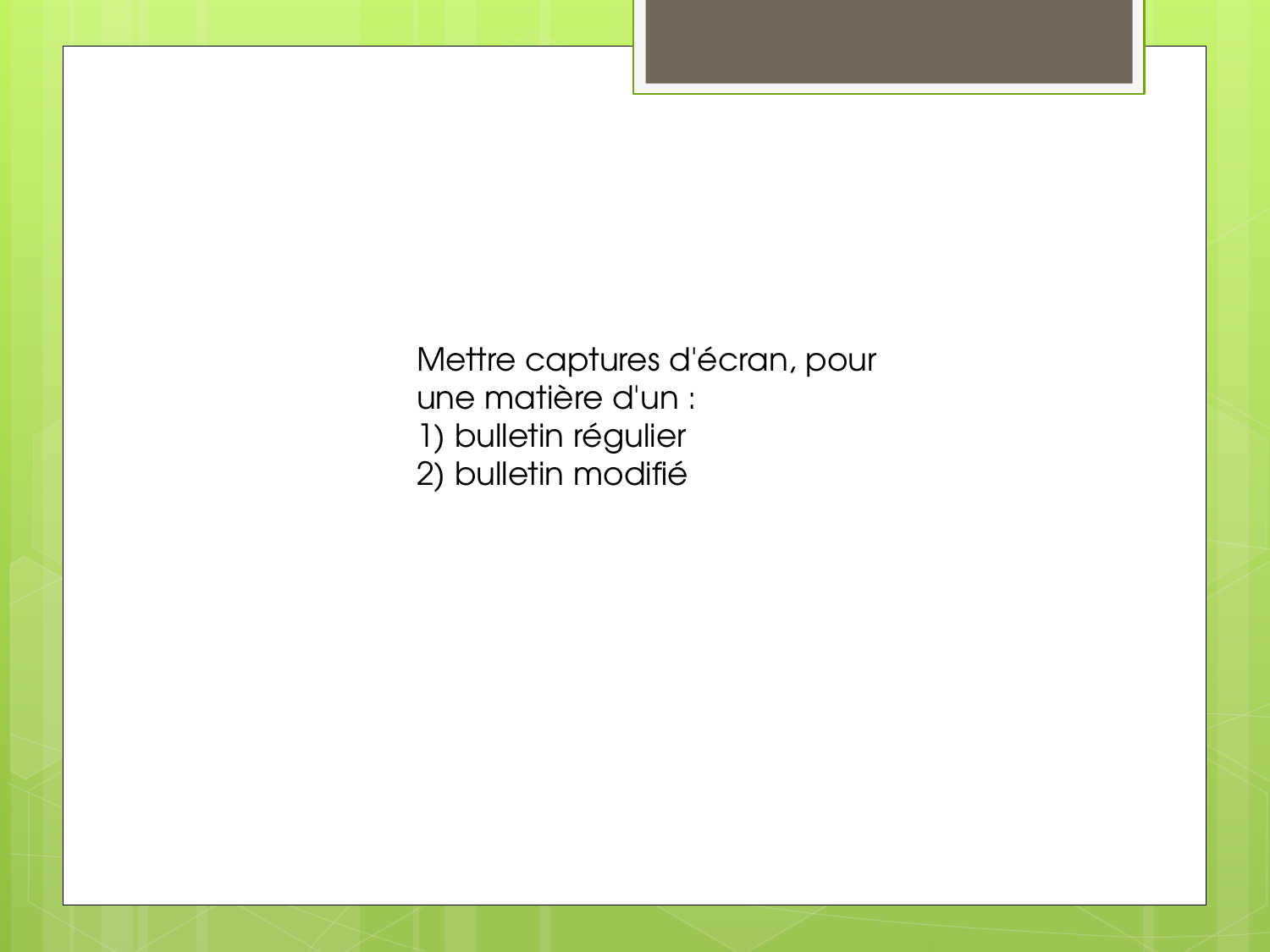

Mettre captures d'écran, pour une matière d'un :
1) bulletin régulier
2) bulletin modifié